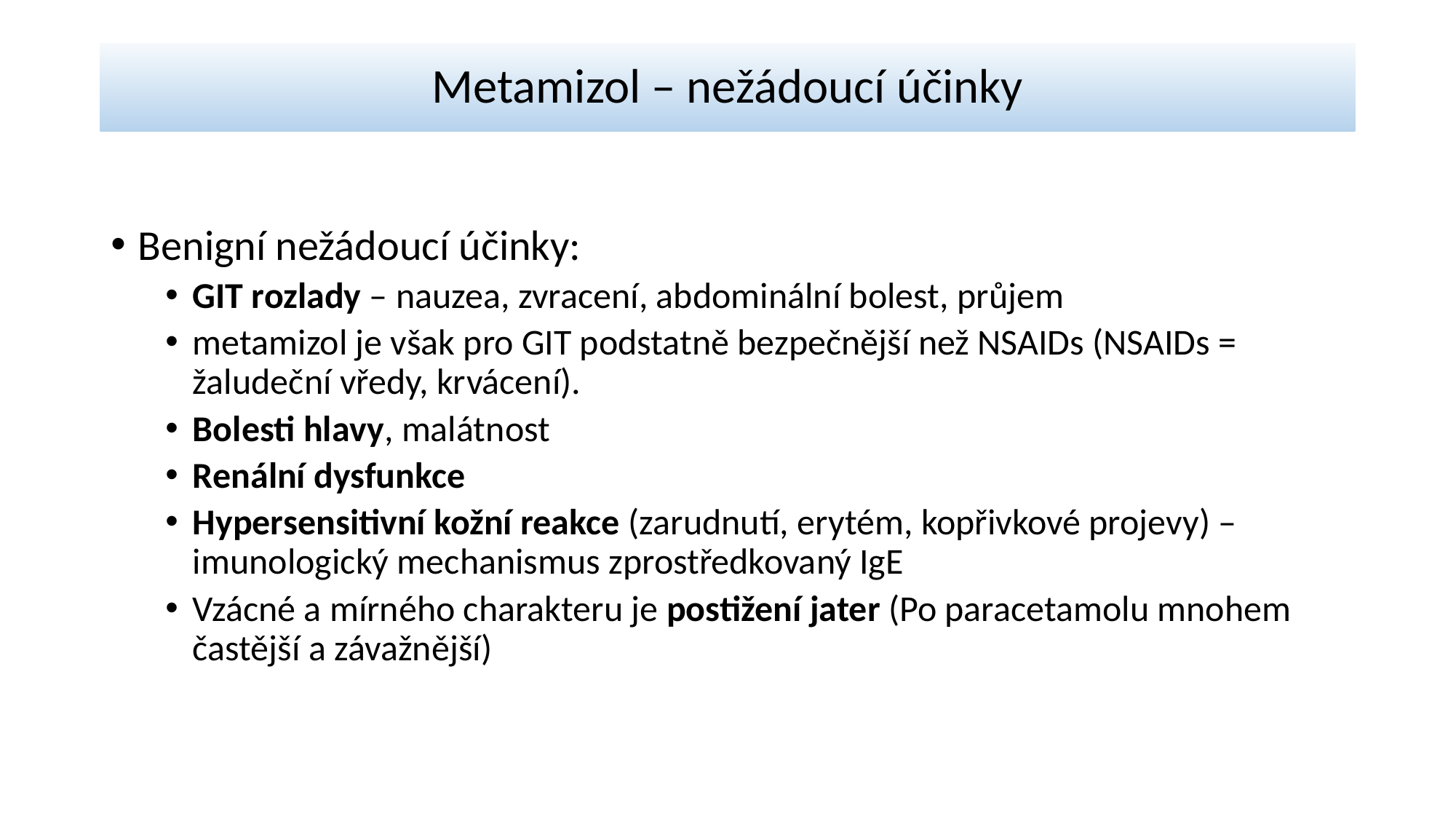

# Metamizol – nežádoucí účinky
Benigní nežádoucí účinky:
GIT rozlady – nauzea, zvracení, abdominální bolest, průjem
metamizol je však pro GIT podstatně bezpečnější než NSAIDs (NSAIDs = žaludeční vředy, krvácení).
Bolesti hlavy, malátnost
Renální dysfunkce
Hypersensitivní kožní reakce (zarudnutí, erytém, kopřivkové projevy) – imunologický mechanismus zprostředkovaný IgE
Vzácné a mírného charakteru je postižení jater (Po paracetamolu mnohem častější a závažnější)